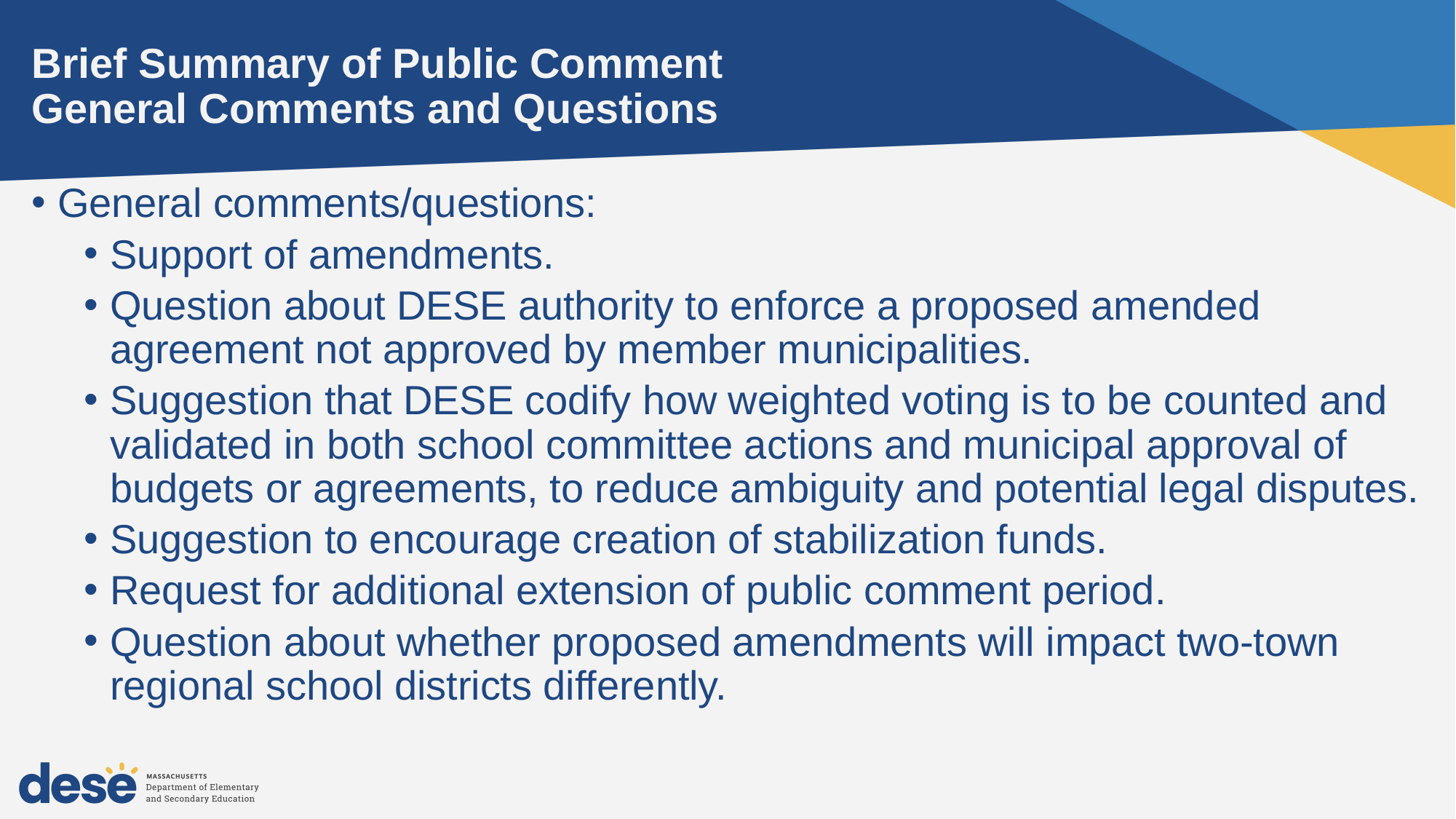

# Brief Summary of Public Comment General Comments and Questions
General comments/questions:
Support of amendments.
Question about DESE authority to enforce a proposed amended agreement not approved by member municipalities.
Suggestion that DESE codify how weighted voting is to be counted and validated in both school committee actions and municipal approval of budgets or agreements, to reduce ambiguity and potential legal disputes.
Suggestion to encourage creation of stabilization funds.
Request for additional extension of public comment period.
Question about whether proposed amendments will impact two-town regional school districts differently.